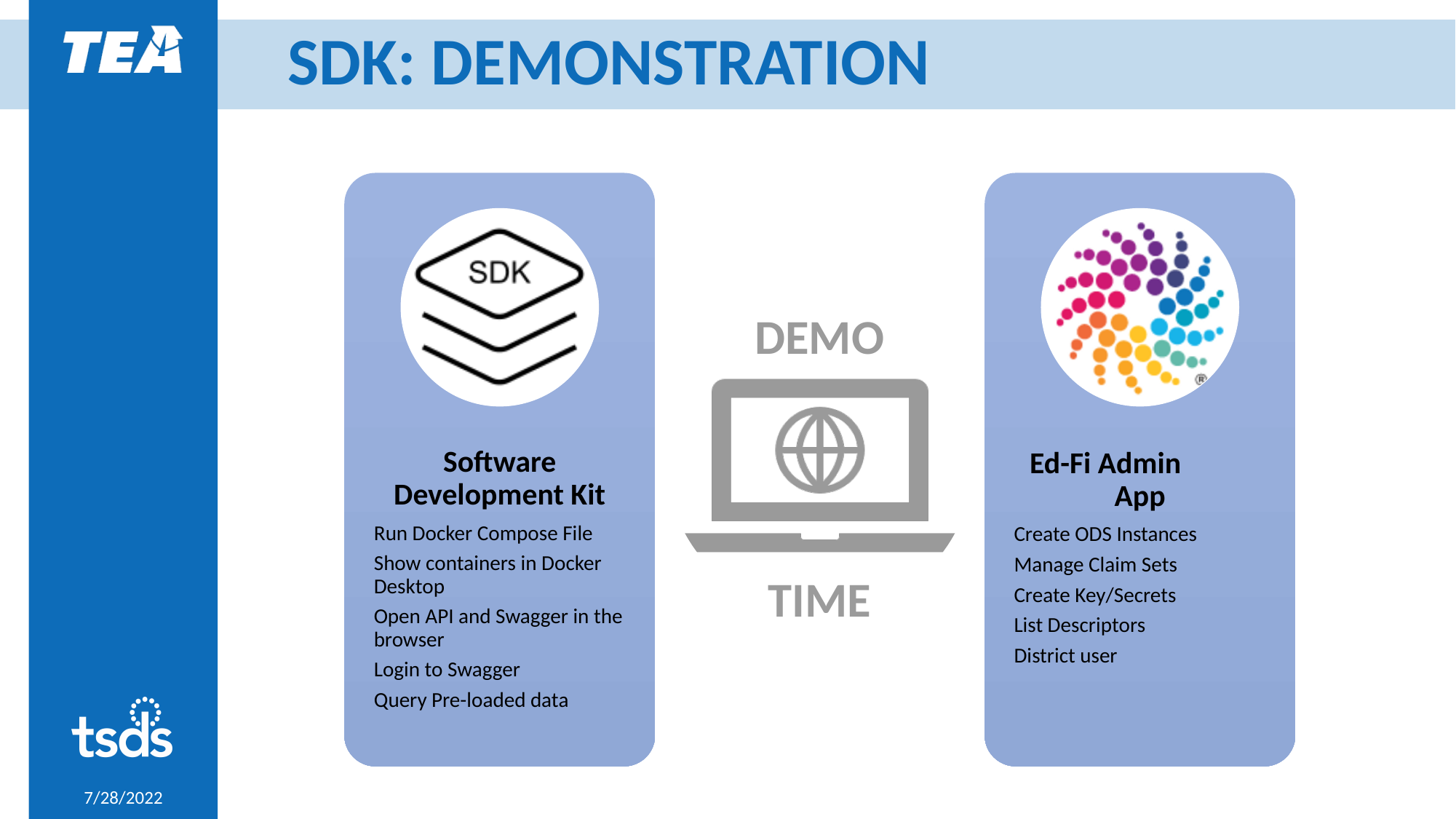

# SDK: DEMONSTRATION

Software Development Kit
Run Docker Compose File
Show containers in Docker Desktop
Open API and Swagger in the browser
Login to Swagger
Query Pre-loaded data

Ed-Fi Admin           App
Create ODS Instances
Manage Claim Sets
Create Key/Secrets
List Descriptors
District user
DEMO
TIME